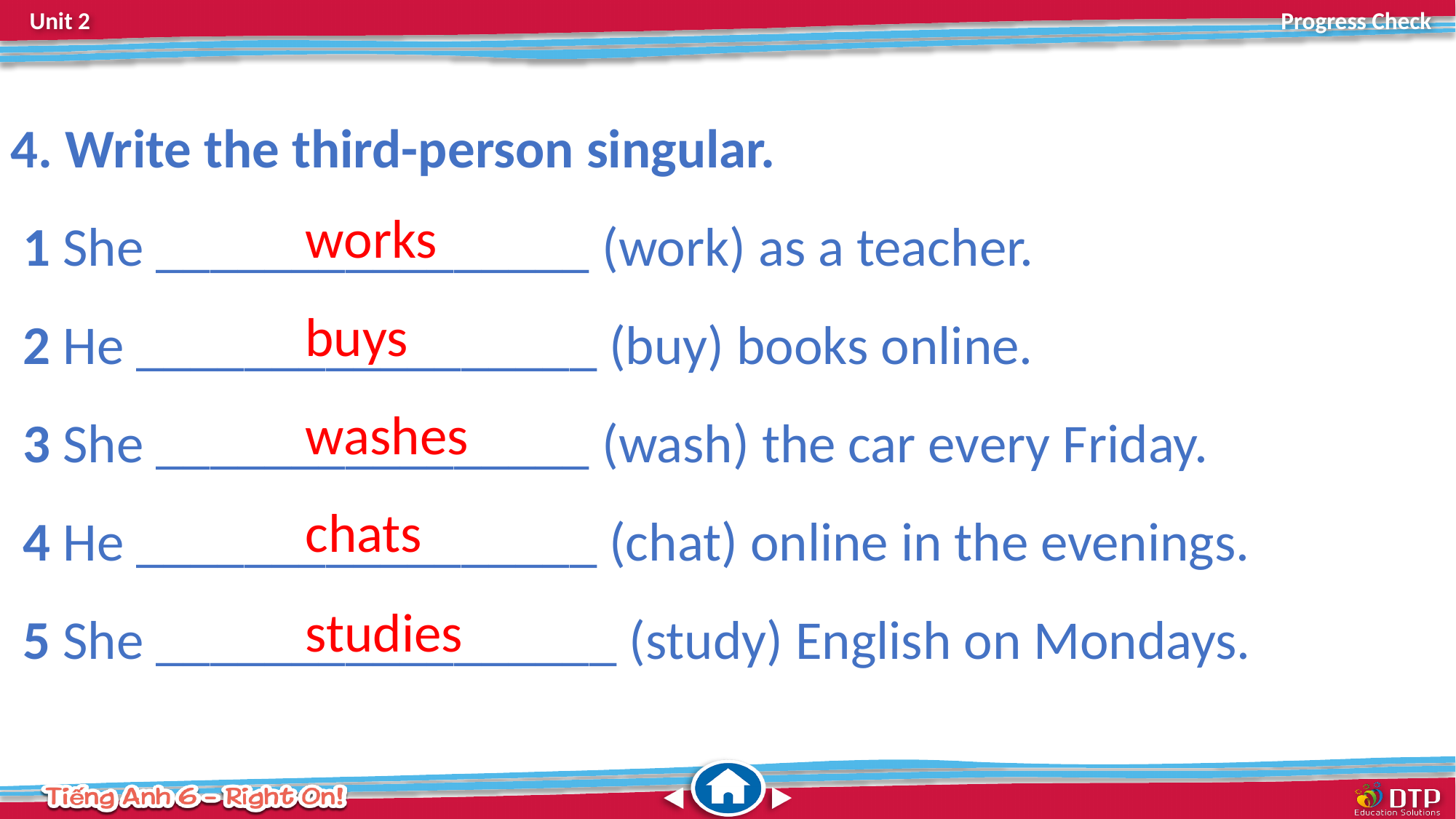

4. Write the third-person singular.
 1 She ________________ (work) as a teacher.
 2 He _________________ (buy) books online.
 3 She ________________ (wash) the car every Friday.
 4 He _________________ (chat) online in the evenings.
 5 She _________________ (study) English on Mondays.
works
buys
washes
chats
studies